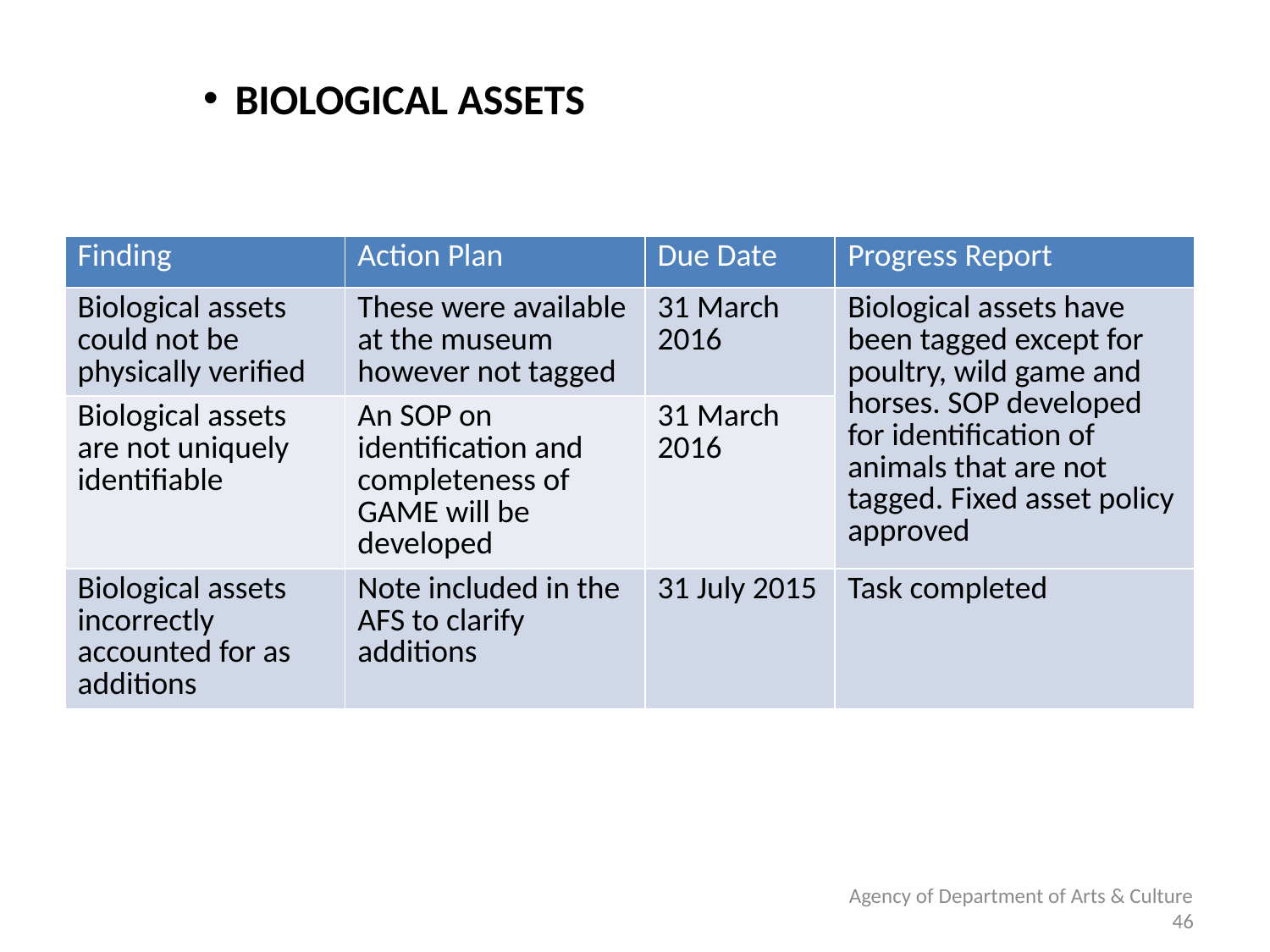

BIOLOGICAL ASSETS

| Finding | Action Plan | Due Date | Progress Report |
| --- | --- | --- | --- |
| Biological assets could not be physically verified | These were available at the museum however not tagged | 31 March 2016 | Biological assets have been tagged except for poultry, wild game and horses. SOP developed for identification of animals that are not tagged. Fixed asset policy approved |
| Biological assets are not uniquely identifiable | An SOP on identification and completeness of GAME will be developed | 31 March 2016 |  |
| Biological assets incorrectly accounted for as additions | Note included in the AFS to clarify additions | 31 July 2015 | Task completed |
Agency of Department of Arts & Culture
46